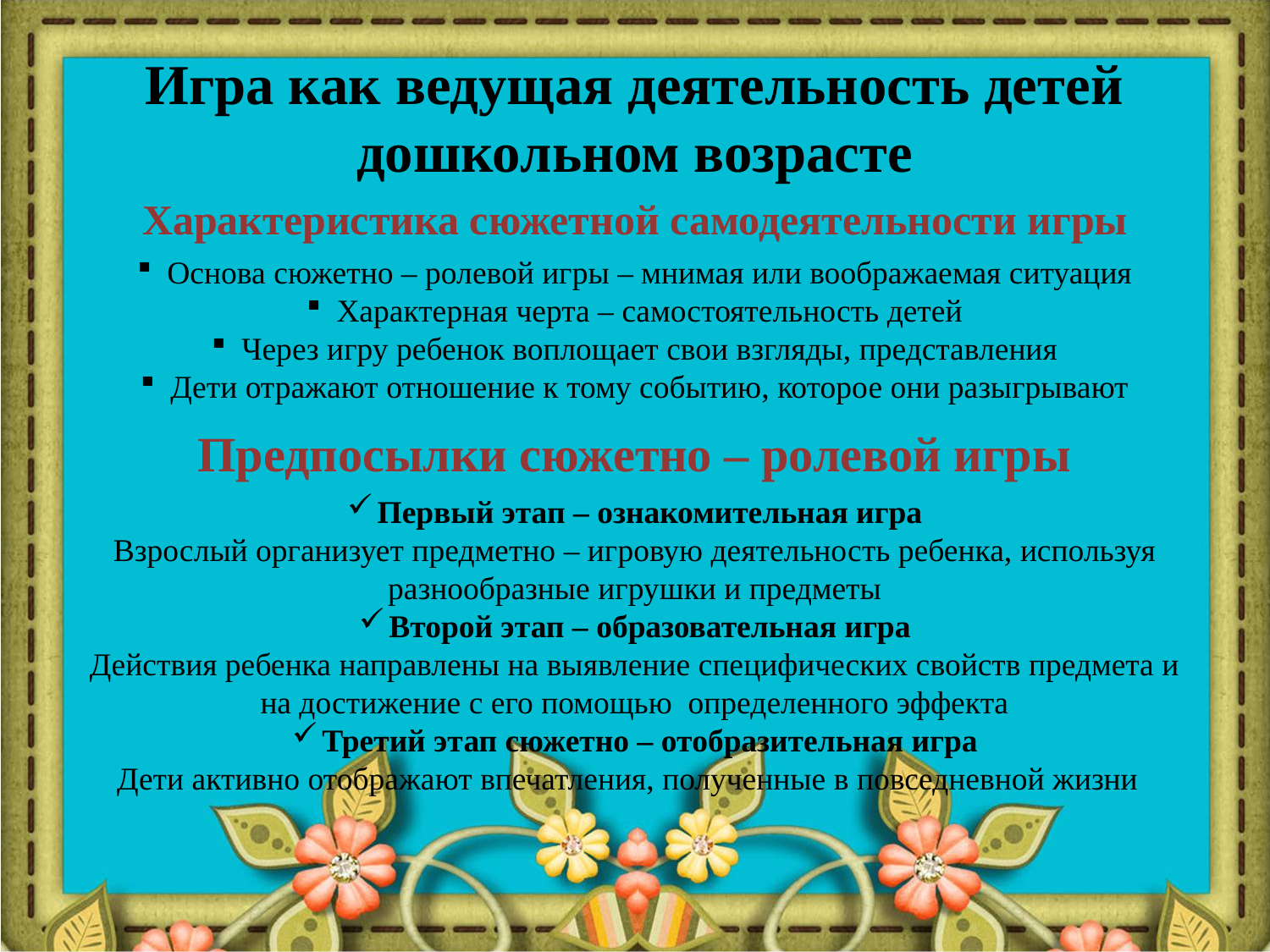

# Игра как ведущая деятельность детей дошкольном возрасте
Характеристика сюжетной самодеятельности игры
Основа сюжетно – ролевой игры – мнимая или воображаемая ситуация
Характерная черта – самостоятельность детей
Через игру ребенок воплощает свои взгляды, представления
Дети отражают отношение к тому событию, которое они разыгрывают
  Предпосылки сюжетно – ролевой игры
Первый этап – ознакомительная игра
Взрослый организует предметно – игровую деятельность ребенка, используя разнообразные игрушки и предметы
Второй этап – образовательная игра
Действия ребенка направлены на выявление специфических свойств предмета и на достижение с его помощью  определенного эффекта
Третий этап сюжетно – отобразительная игра
Дети активно отображают впечатления, полученные в повседневной жизни